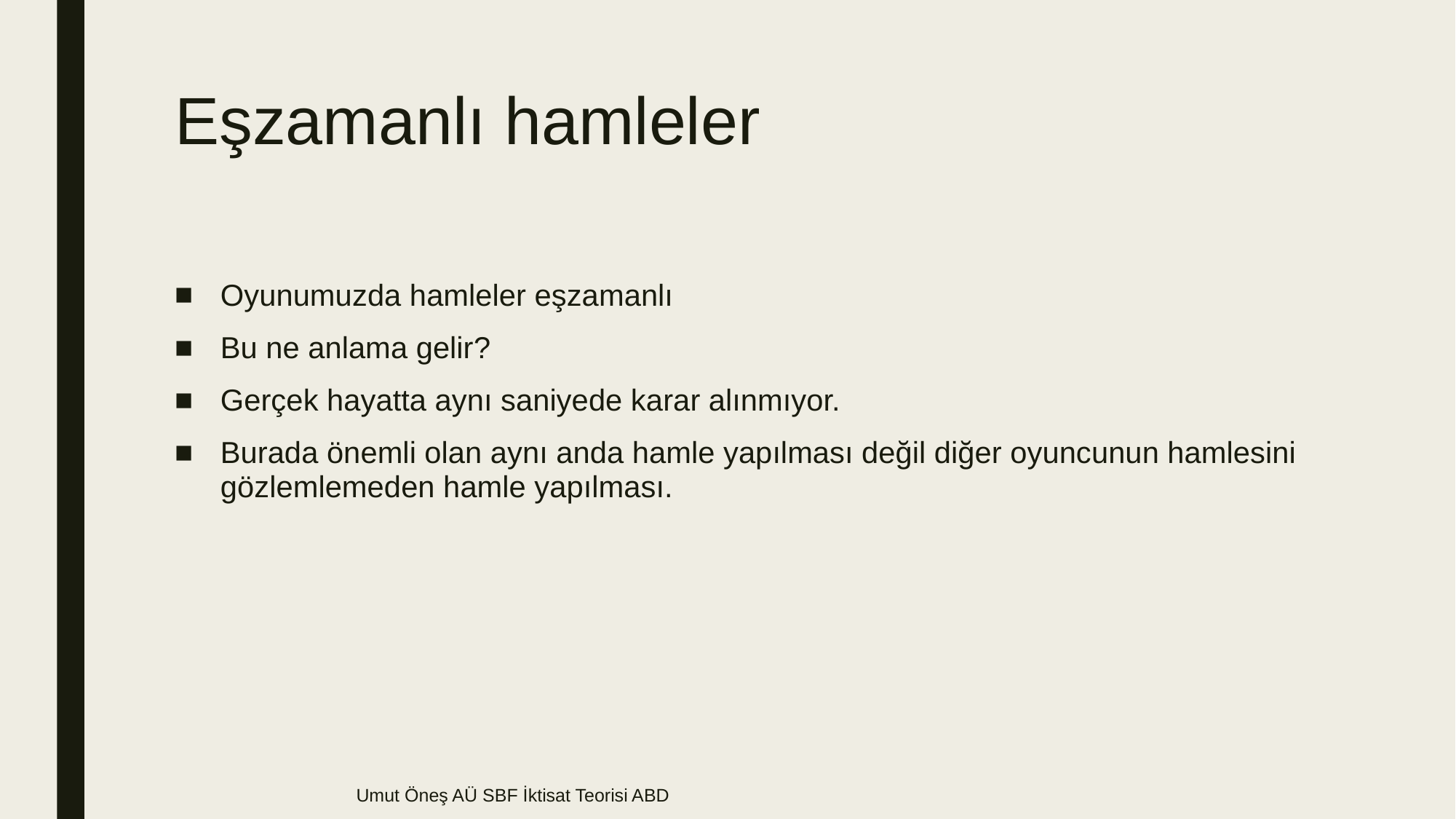

# Eşzamanlı hamleler
Oyunumuzda hamleler eşzamanlı
Bu ne anlama gelir?
Gerçek hayatta aynı saniyede karar alınmıyor.
Burada önemli olan aynı anda hamle yapılması değil diğer oyuncunun hamlesini gözlemlemeden hamle yapılması.

Umut Öneş AÜ SBF İktisat Teorisi ABD